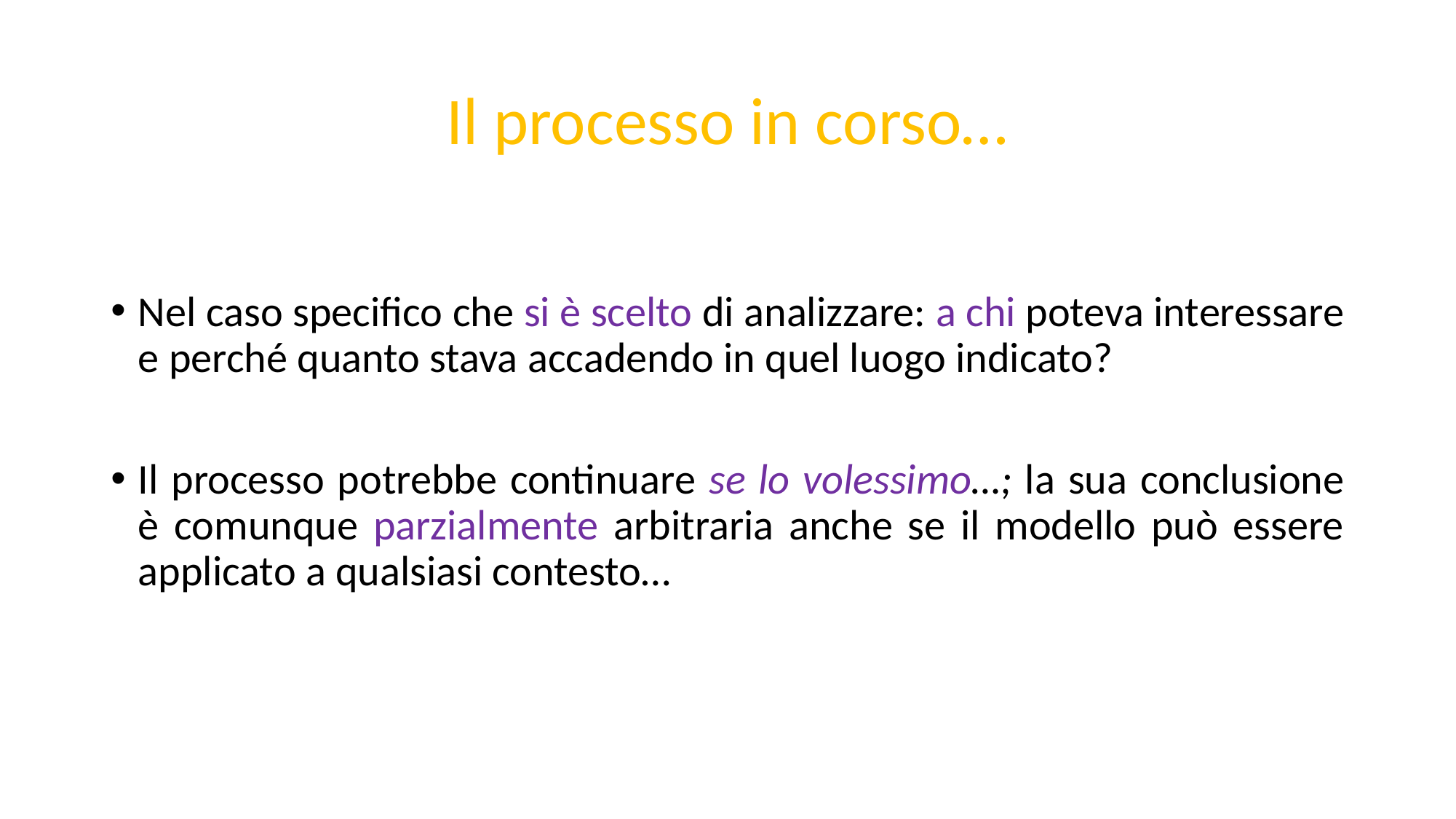

# Il processo in corso…

Nel caso specifico che si è scelto di analizzare: a chi poteva interessare e perché quanto stava accadendo in quel luogo indicato?

Il processo potrebbe continuare se lo volessimo…; la sua conclusione è comunque parzialmente arbitraria anche se il modello può essere applicato a qualsiasi contesto…